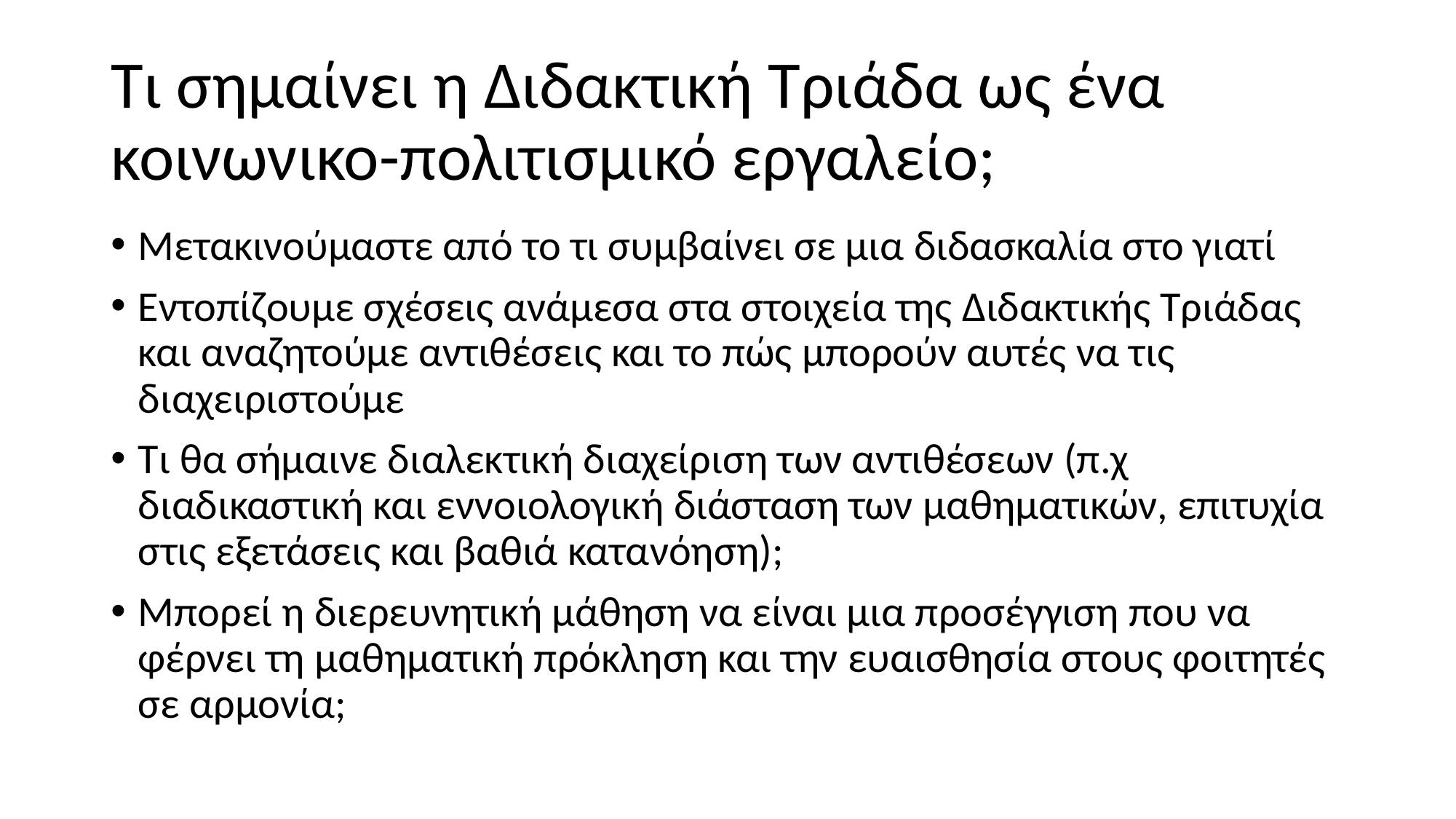

# Τι σημαίνει η Διδακτική Τριάδα ως ένα κοινωνικο-πολιτισμικό εργαλείο;
Μετακινούμαστε από το τι συμβαίνει σε μια διδασκαλία στο γιατί
Εντοπίζουμε σχέσεις ανάμεσα στα στοιχεία της Διδακτικής Τριάδας και αναζητούμε αντιθέσεις και το πώς μπορούν αυτές να τις διαχειριστούμε
Τι θα σήμαινε διαλεκτική διαχείριση των αντιθέσεων (π.χ διαδικαστική και εννοιολογική διάσταση των μαθηματικών, επιτυχία στις εξετάσεις και βαθιά κατανόηση);
Μπορεί η διερευνητική μάθηση να είναι μια προσέγγιση που να φέρνει τη μαθηματική πρόκληση και την ευαισθησία στους φοιτητές σε αρμονία;